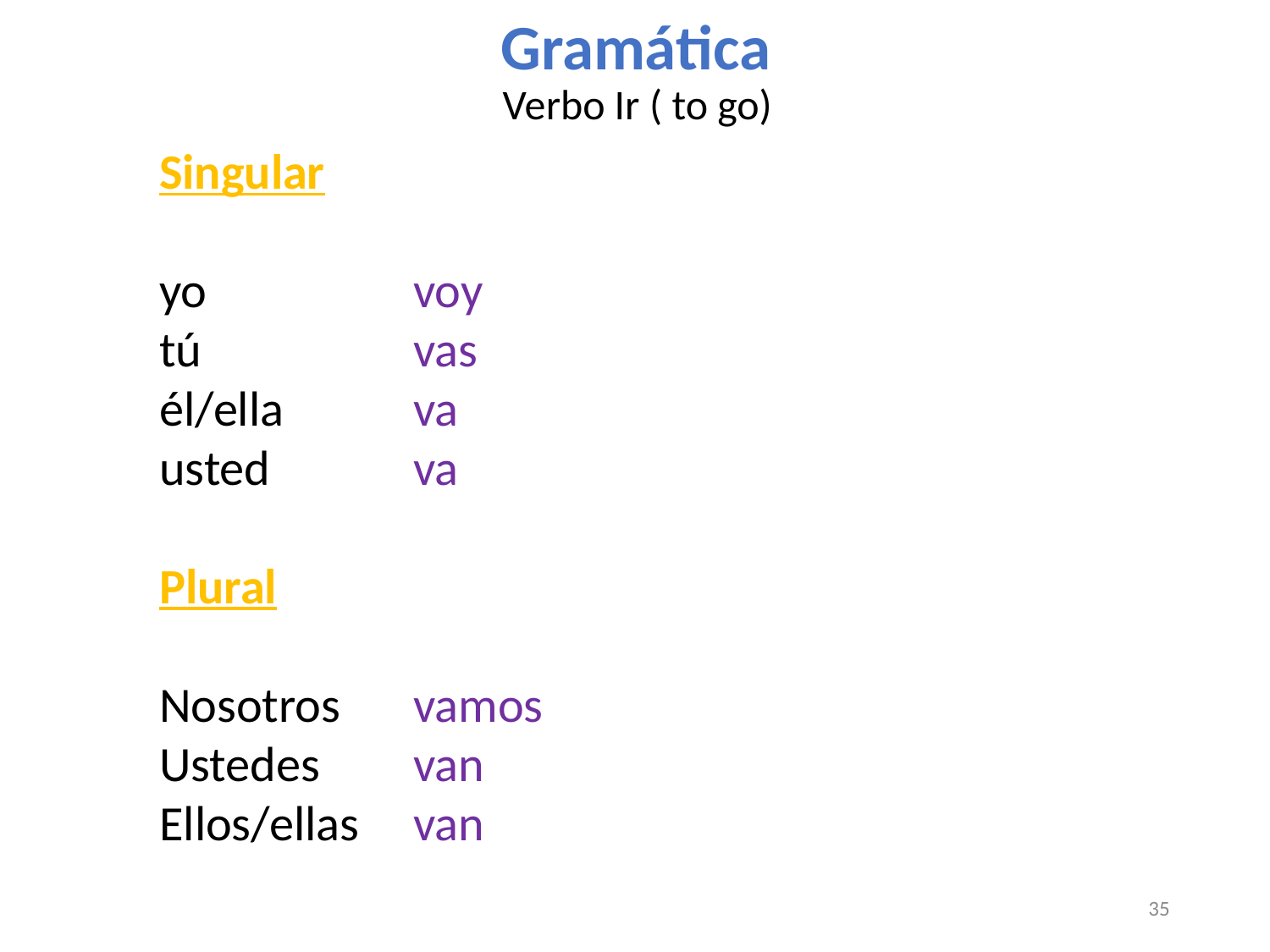

Gramática
Verbo Ir ( to go)
Singular

yo 		voy
tú 		vas
él/ella 	va
usted 		va

Plural

Nosotros 	vamos
Ustedes 	van
Ellos/ellas 	van
35